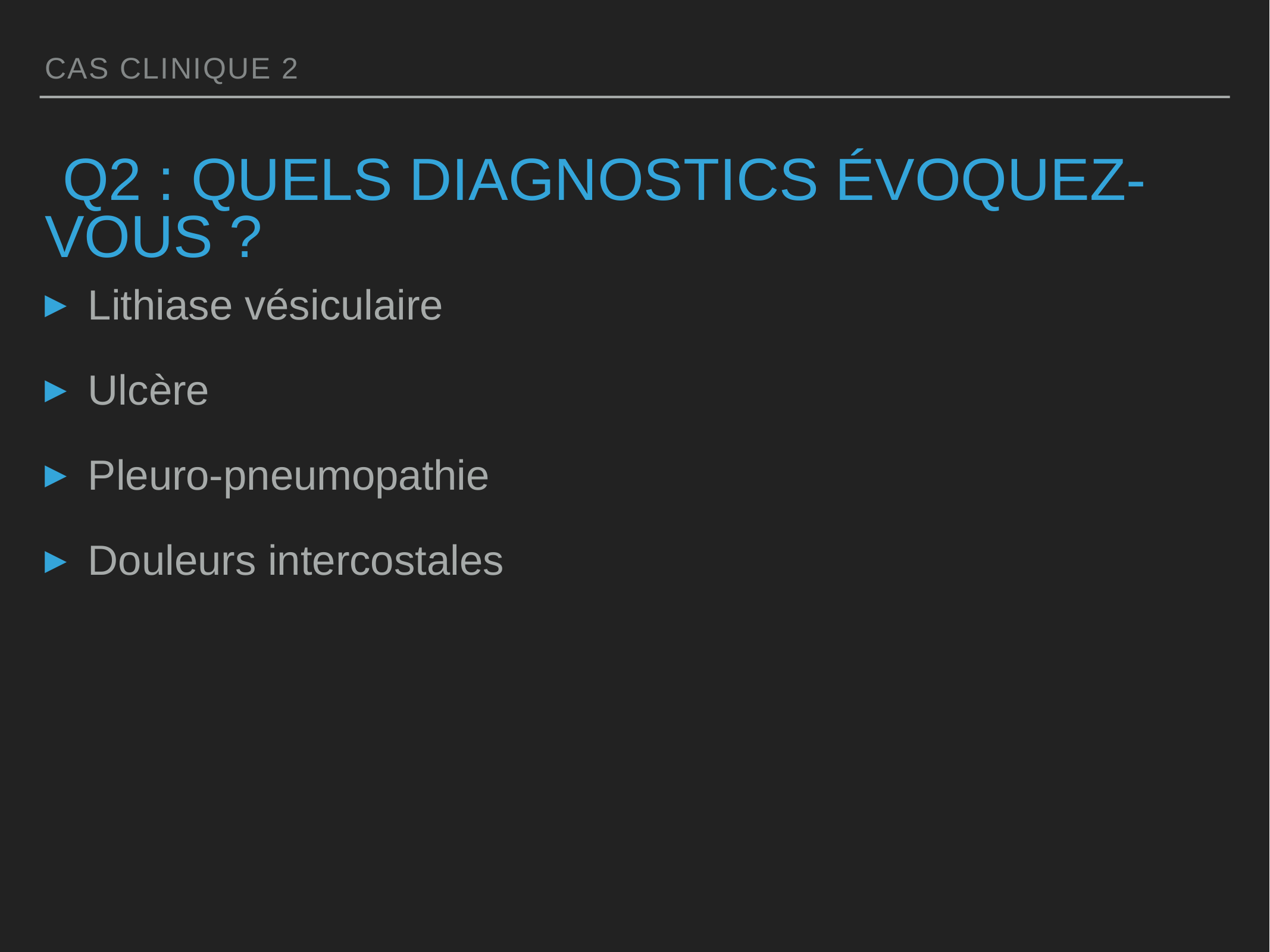

CAS clinique 2
# Q2 : Quels diagnostics évoquez-vous ?
Lithiase vésiculaire
Ulcère
Pleuro-pneumopathie
Douleurs intercostales